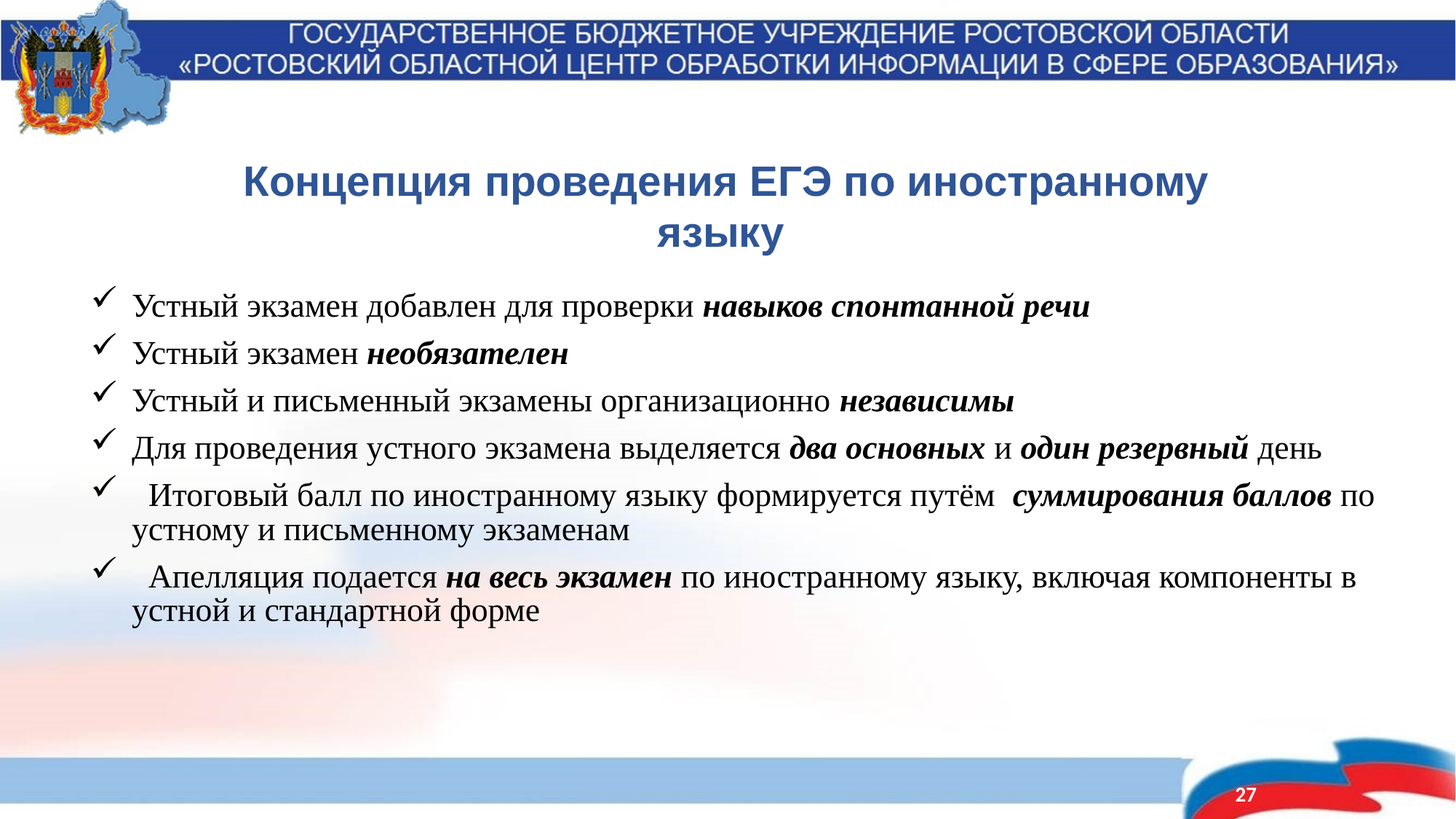

Концепция проведения ЕГЭ по иностранному языку
Устный экзамен добавлен для проверки навыков спонтанной речи
Устный экзамен необязателен
Устный и письменный экзамены организационно независимы
Для проведения устного экзамена выделяется два основных и один резервный день
  Итоговый балл по иностранному языку формируется путём  суммирования баллов по устному и письменному экзаменам
  Апелляция подается на весь экзамен по иностранному языку, включая компоненты в устной и стандартной форме

27